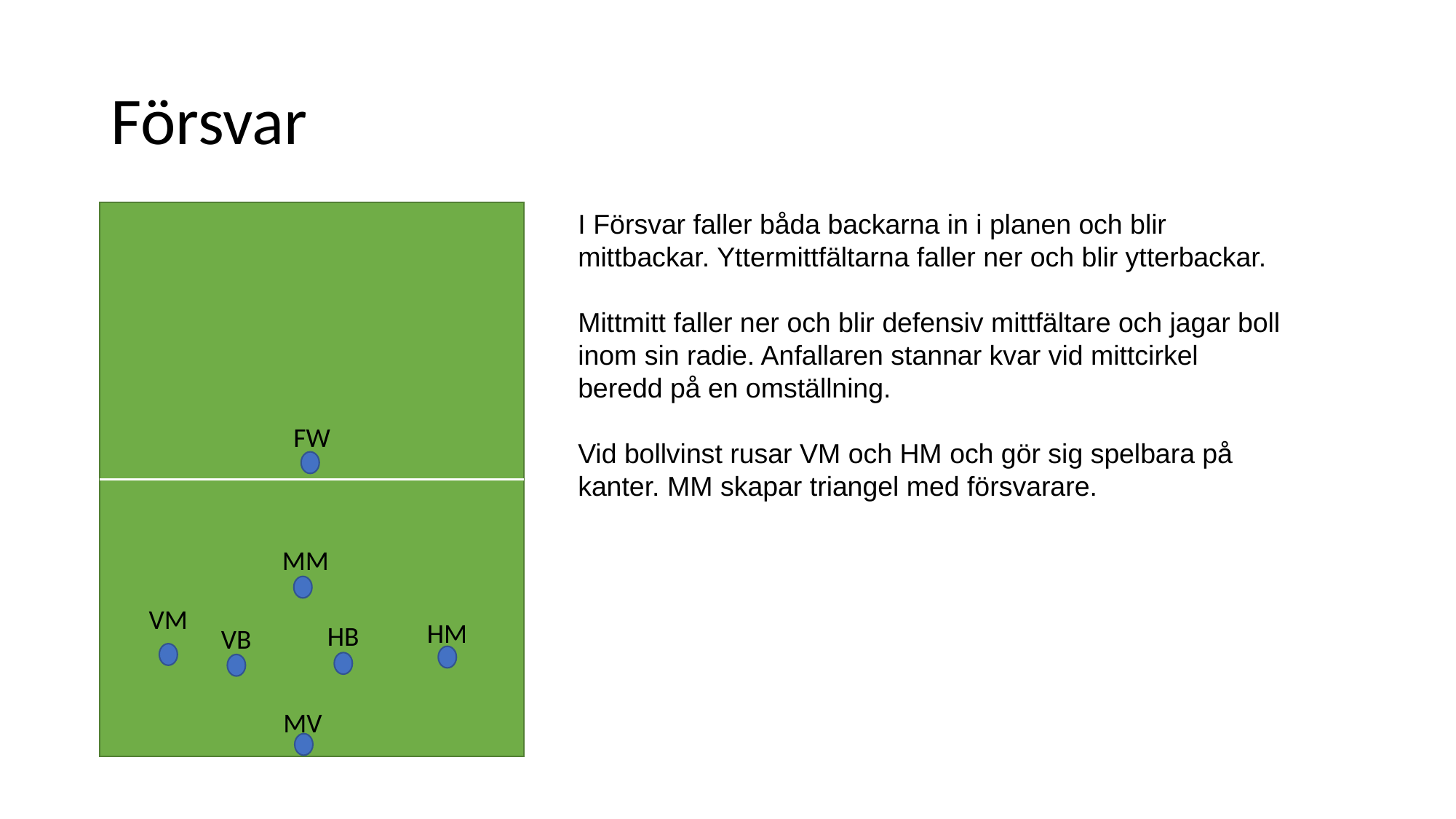

# Försvar
I Försvar faller båda backarna in i planen och blir mittbackar. Yttermittfältarna faller ner och blir ytterbackar.

Mittmitt faller ner och blir defensiv mittfältare och jagar boll inom sin radie. Anfallaren stannar kvar vid mittcirkel beredd på en omställning.

Vid bollvinst rusar VM och HM och gör sig spelbara på kanter. MM skapar triangel med försvarare.

FW

MM

VM
HM
HB
VB

MV